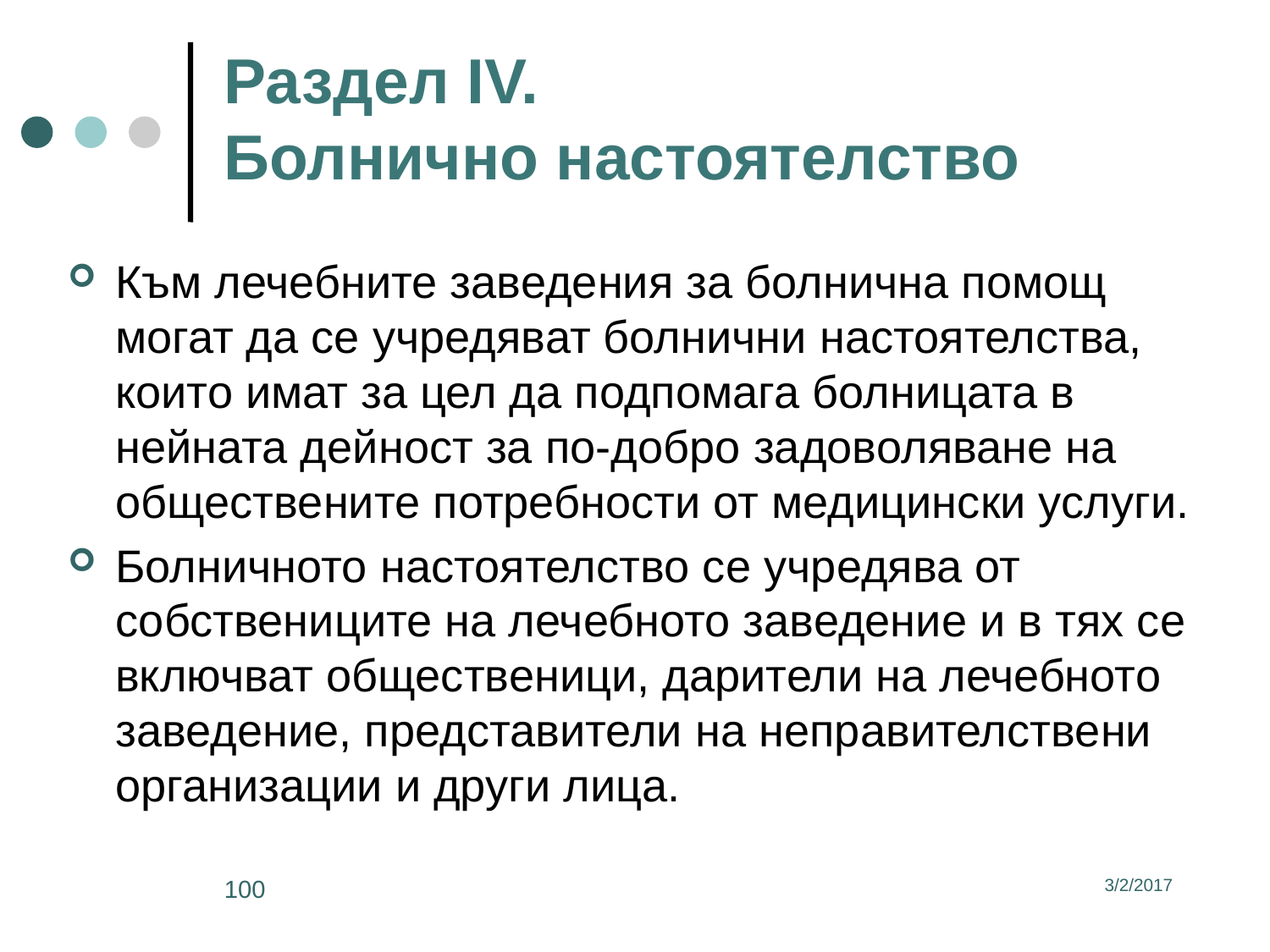

# Раздел IV. Болнично настоятелство
Към лечебните заведения за болнична помощ могат да се учредяват болнични настоятелства, които имат за цел да подпомага болницата в нейната дейност за по-добро задоволяване на обществените потребности от медицински услуги.
Болничното настоятелство се учредява от собствениците на лечебното заведение и в тях се включват общественици, дарители на лечебното заведение, представители на неправителствени организации и други лица.

100
3/2/2017